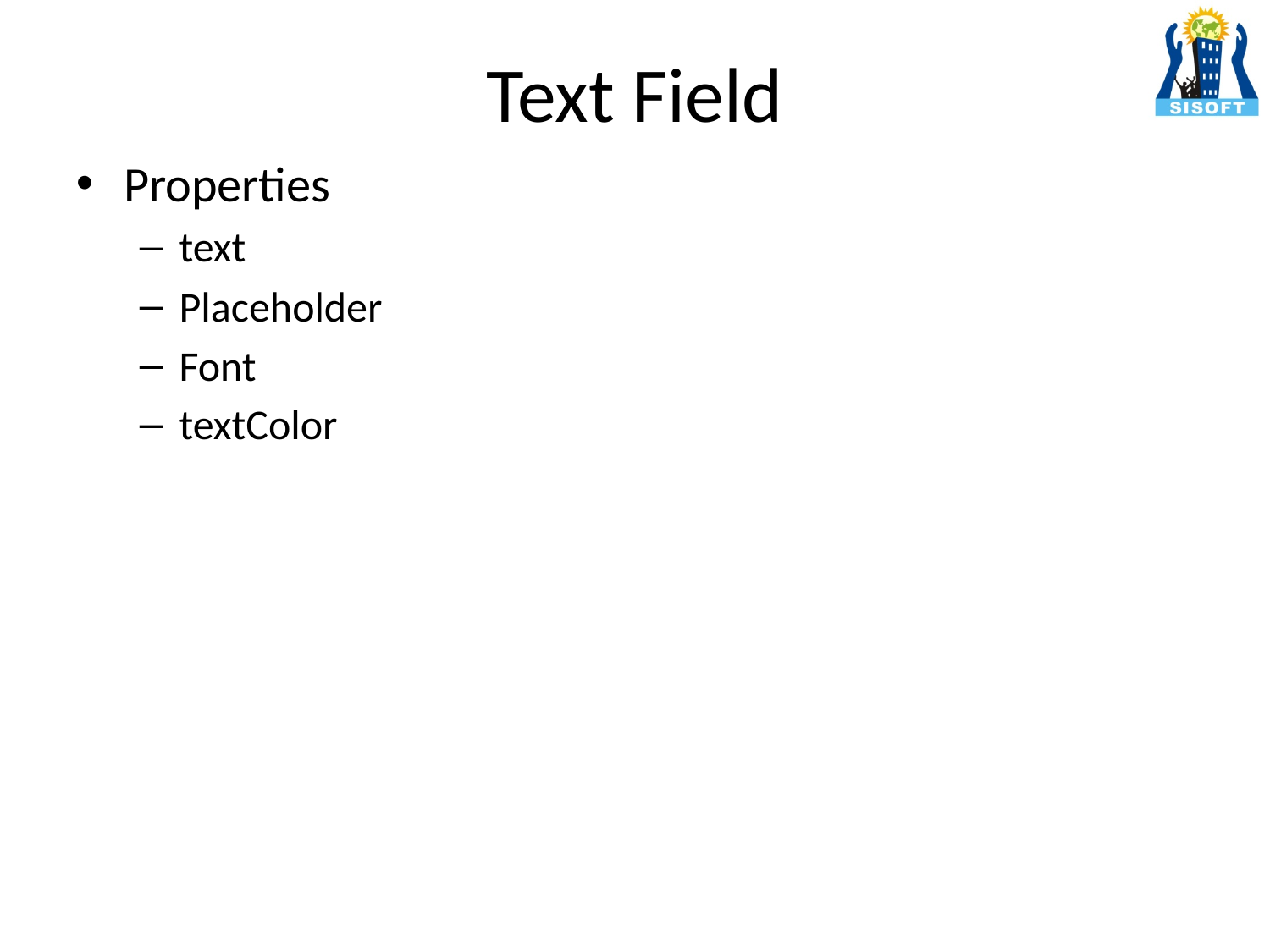

# Text Field
Properties
text
Placeholder
Font
textColor